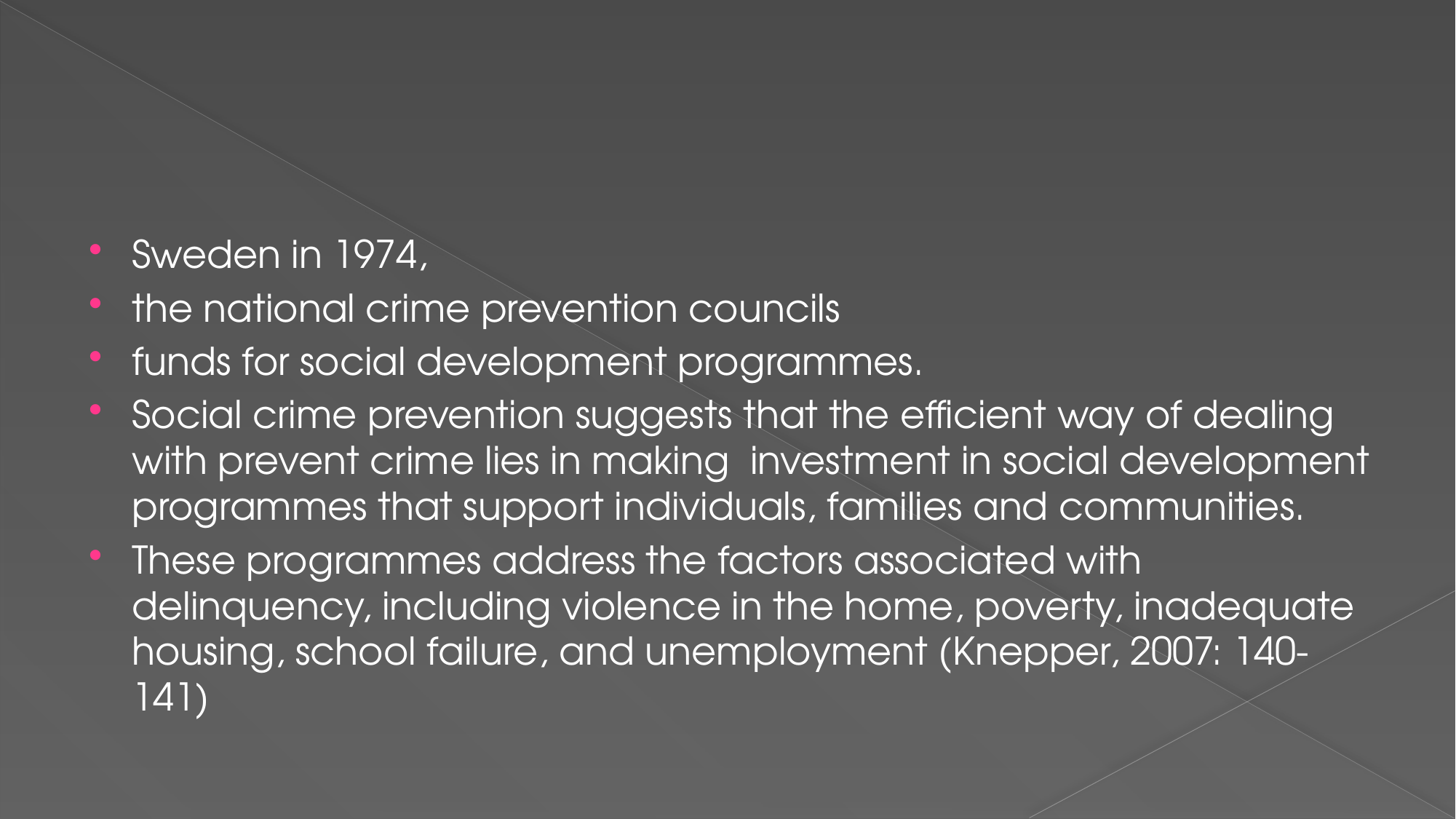

#
Sweden in 1974,
the national crime prevention councils
funds for social development programmes.
Social crime prevention suggests that the efficient way of dealing with prevent crime lies in making  investment in social development programmes that support individuals, families and communities.
These programmes address the factors associated with delinquency, including violence in the home, poverty, inadequate housing, school failure, and unemployment (Knepper, 2007: 140-141)